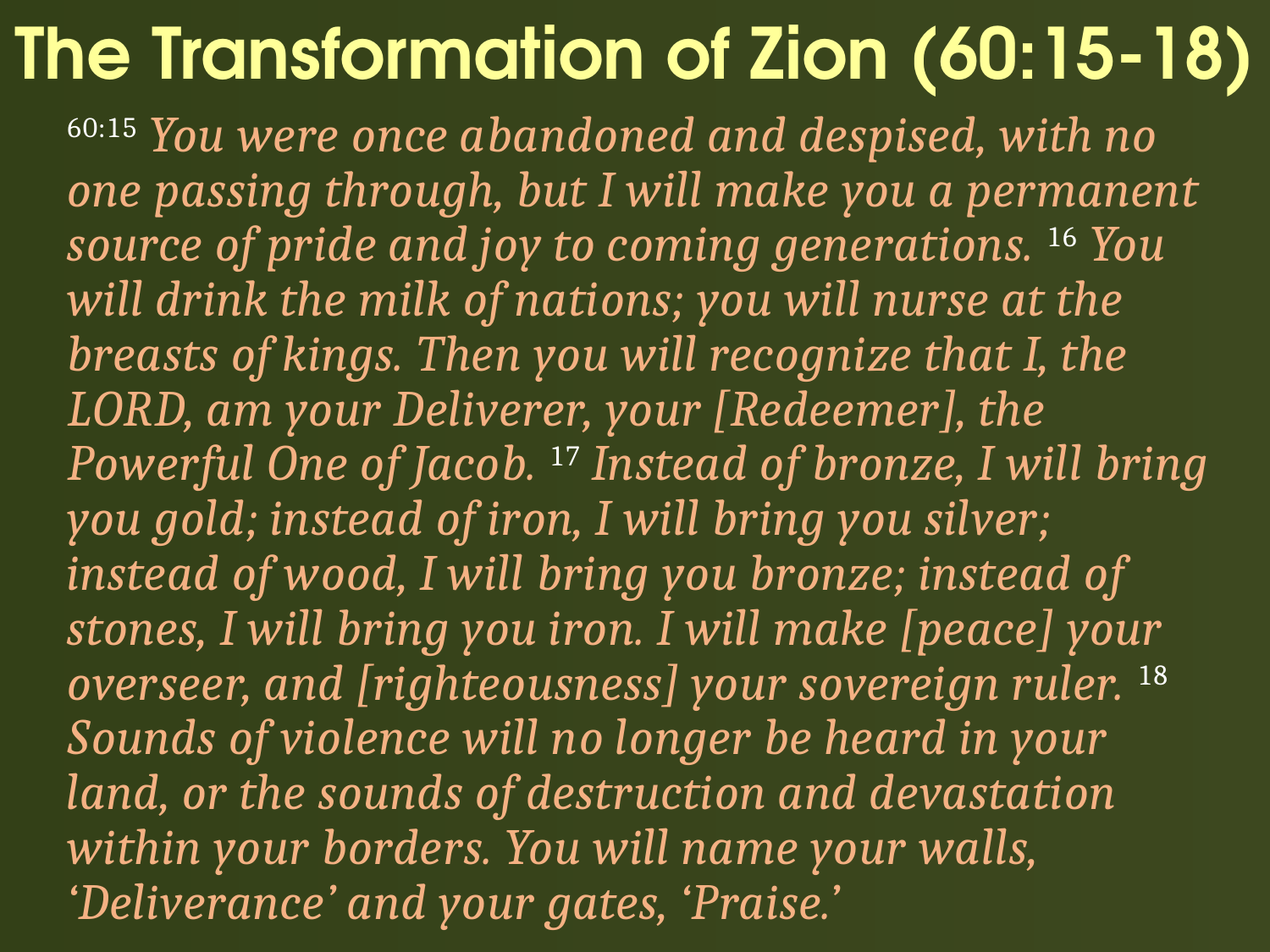

# The Transformation of Zion (60:15-18)
60:15 You were once abandoned and despised, with no one passing through, but I will make you a permanent source of pride and joy to coming generations. 16 You will drink the milk of nations; you will nurse at the breasts of kings. Then you will recognize that I, the LORD, am your Deliverer, your [Redeemer], the Powerful One of Jacob. 17 Instead of bronze, I will bring you gold; instead of iron, I will bring you silver; instead of wood, I will bring you bronze; instead of stones, I will bring you iron. I will make [peace] your overseer, and [righteousness] your sovereign ruler. 18 Sounds of violence will no longer be heard in your land, or the sounds of destruction and devastation within your borders. You will name your walls, ‘Deliverance’ and your gates, ‘Praise.’